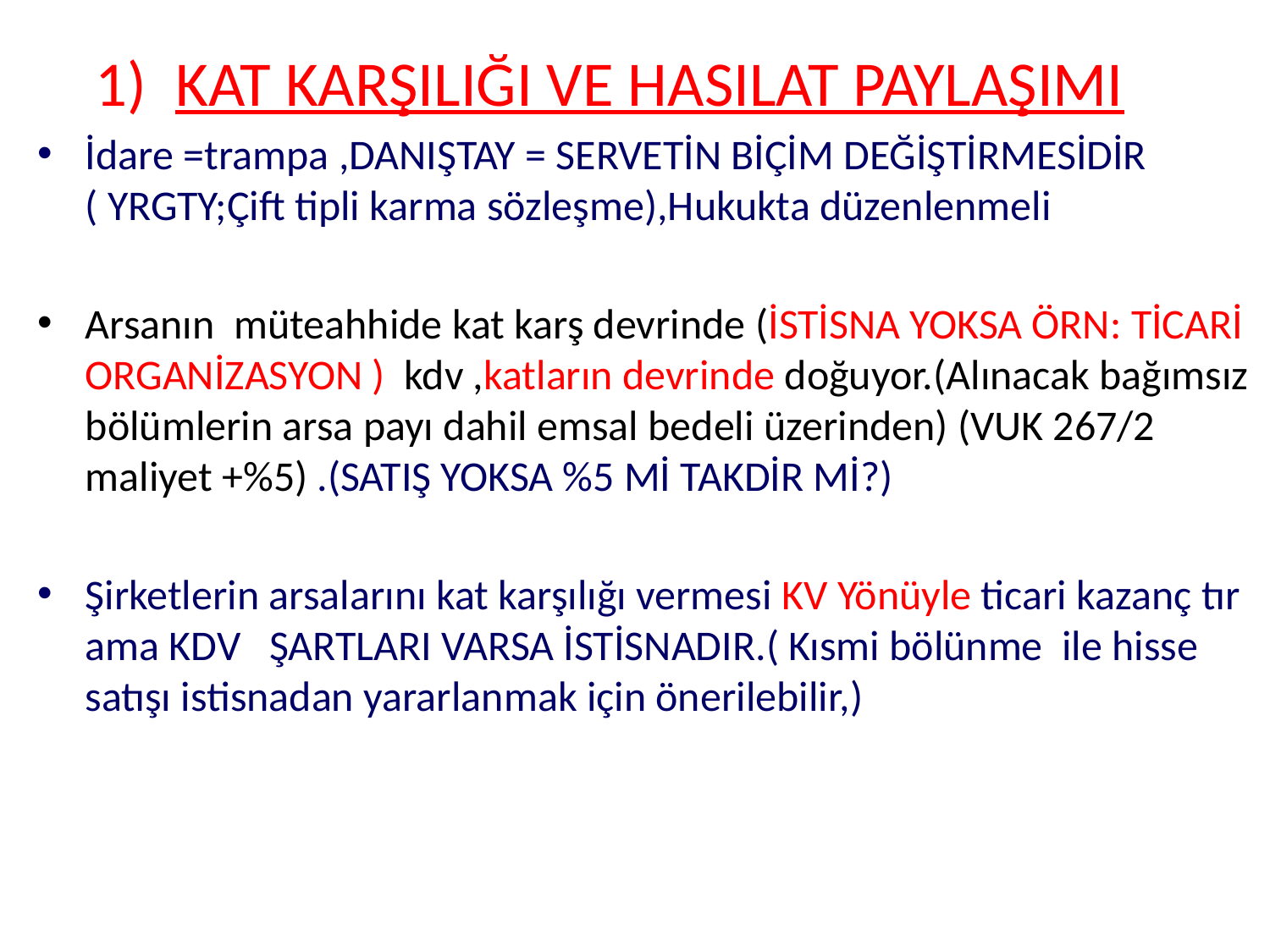

1)  KAT KARŞILIĞI VE HASILAT PAYLAŞIMI
İdare =trampa ,DANIŞTAY = SERVETİN BİÇİM DEĞİŞTİRMESİDİR ( YRGTY;Çift tipli karma sözleşme),Hukukta düzenlenmeli

Arsanın  müteahhide kat karş devrinde (İSTİSNA YOKSA ÖRN: TİCARİ ORGANİZASYON )  kdv ,katların devrinde doğuyor.(Alınacak bağımsız bölümlerin arsa payı dahil emsal bedeli üzerinden) (VUK 267/2 maliyet +%5) .(SATIŞ YOKSA %5 Mİ TAKDİR Mİ?)

Şirketlerin arsalarını kat karşılığı vermesi KV Yönüyle ticari kazanç tır  ama KDV   ŞARTLARI VARSA İSTİSNADIR.( Kısmi bölünme  ile hisse satışı istisnadan yararlanmak için önerilebilir,)